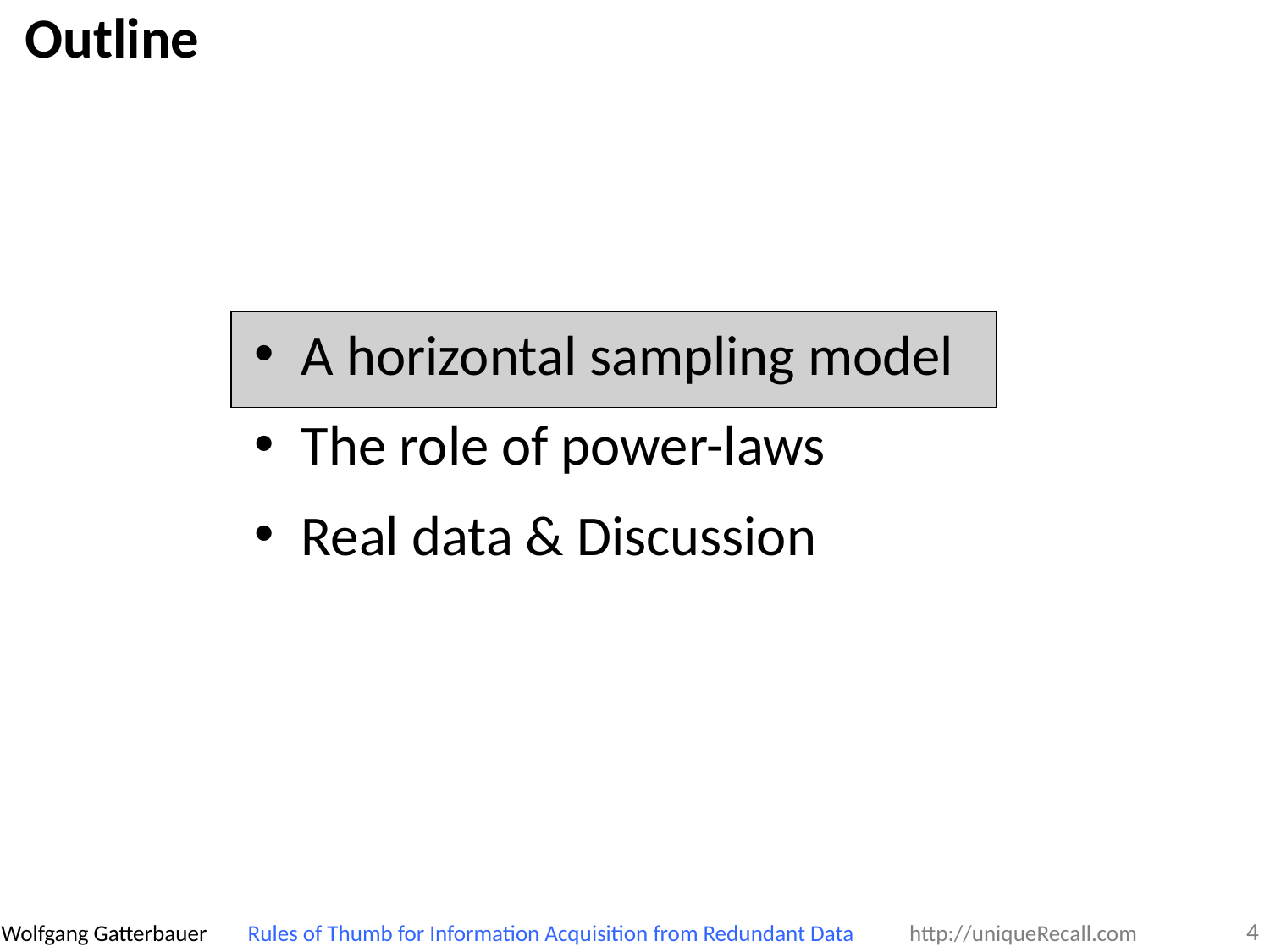

# Outline

A horizontal sampling model
The role of power-laws
Real data & Discussion
4